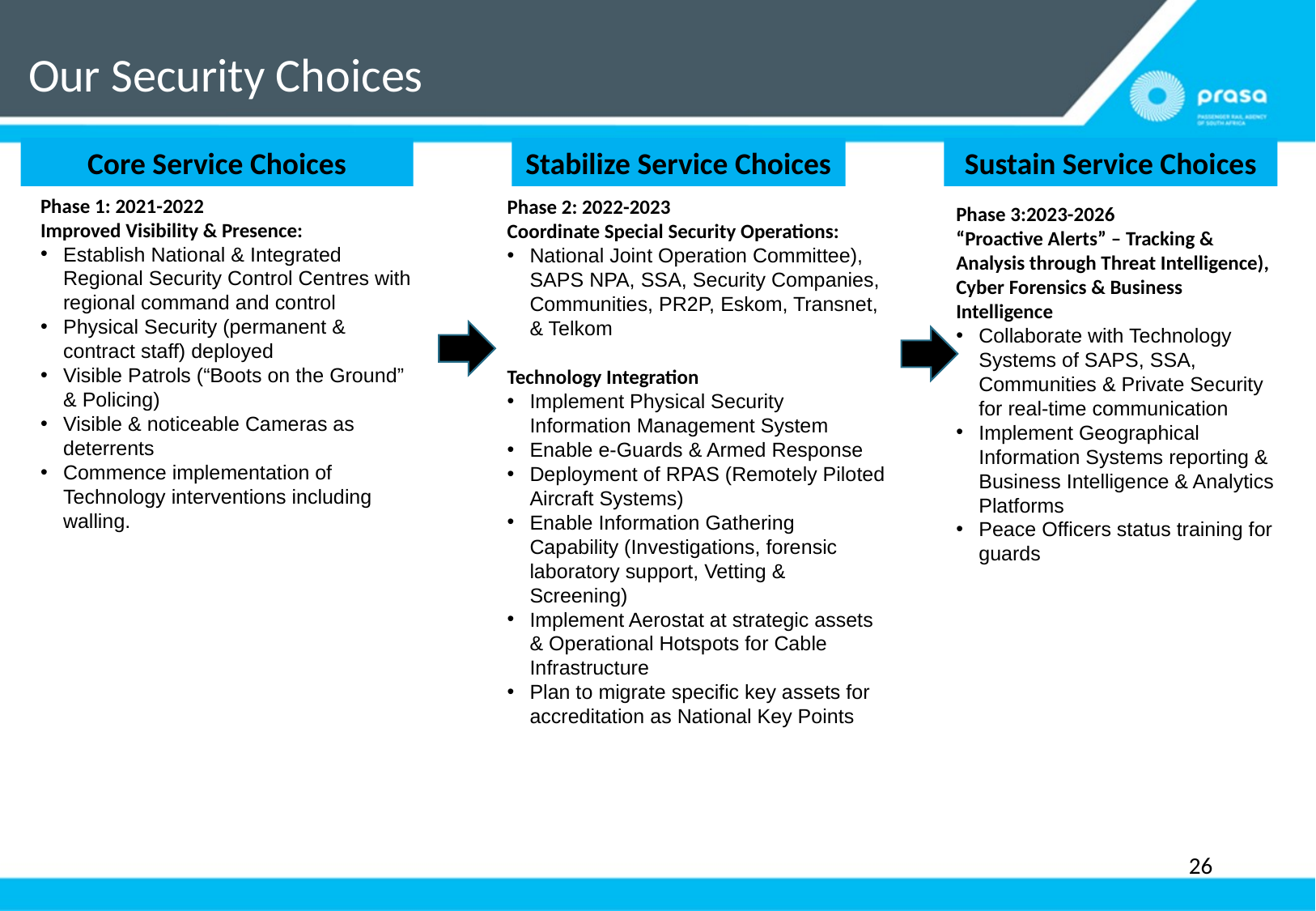

# Our Security Choices
 Core Service Choices
Stabilize Service Choices
Sustain Service Choices
Phase 1: 2021-2022
Improved Visibility & Presence:
Establish National & Integrated Regional Security Control Centres with regional command and control
Physical Security (permanent & contract staff) deployed
Visible Patrols (“Boots on the Ground” & Policing)
Visible & noticeable Cameras as deterrents
Commence implementation of Technology interventions including walling.

Phase 2: 2022-2023
Coordinate Special Security Operations:
National Joint Operation Committee), SAPS NPA, SSA, Security Companies, Communities, PR2P, Eskom, Transnet, & Telkom

Technology Integration
Implement Physical Security Information Management System
Enable e-Guards & Armed Response
Deployment of RPAS (Remotely Piloted Aircraft Systems)
Enable Information Gathering Capability (Investigations, forensic laboratory support, Vetting & Screening)
Implement Aerostat at strategic assets & Operational Hotspots for Cable Infrastructure
Plan to migrate specific key assets for accreditation as National Key Points

Phase 3:2023-2026
“Proactive Alerts” – Tracking & Analysis through Threat Intelligence), Cyber Forensics & Business Intelligence
Collaborate with Technology Systems of SAPS, SSA, Communities & Private Security for real-time communication
Implement Geographical Information Systems reporting & Business Intelligence & Analytics Platforms
Peace Officers status training for guards

26